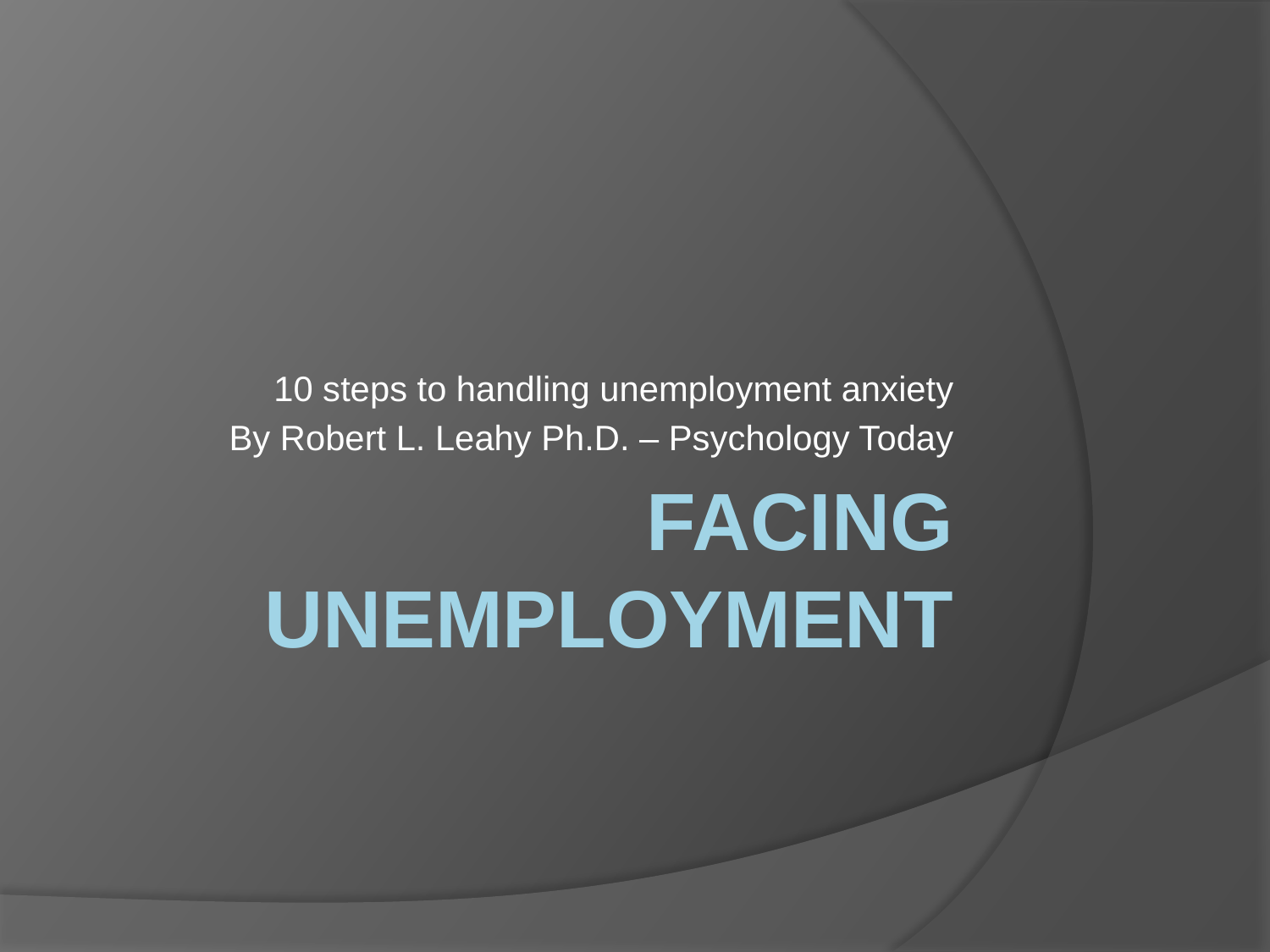

10 steps to handling unemployment anxiety
By Robert L. Leahy Ph.D. – Psychology Today
# Facing Unemployment